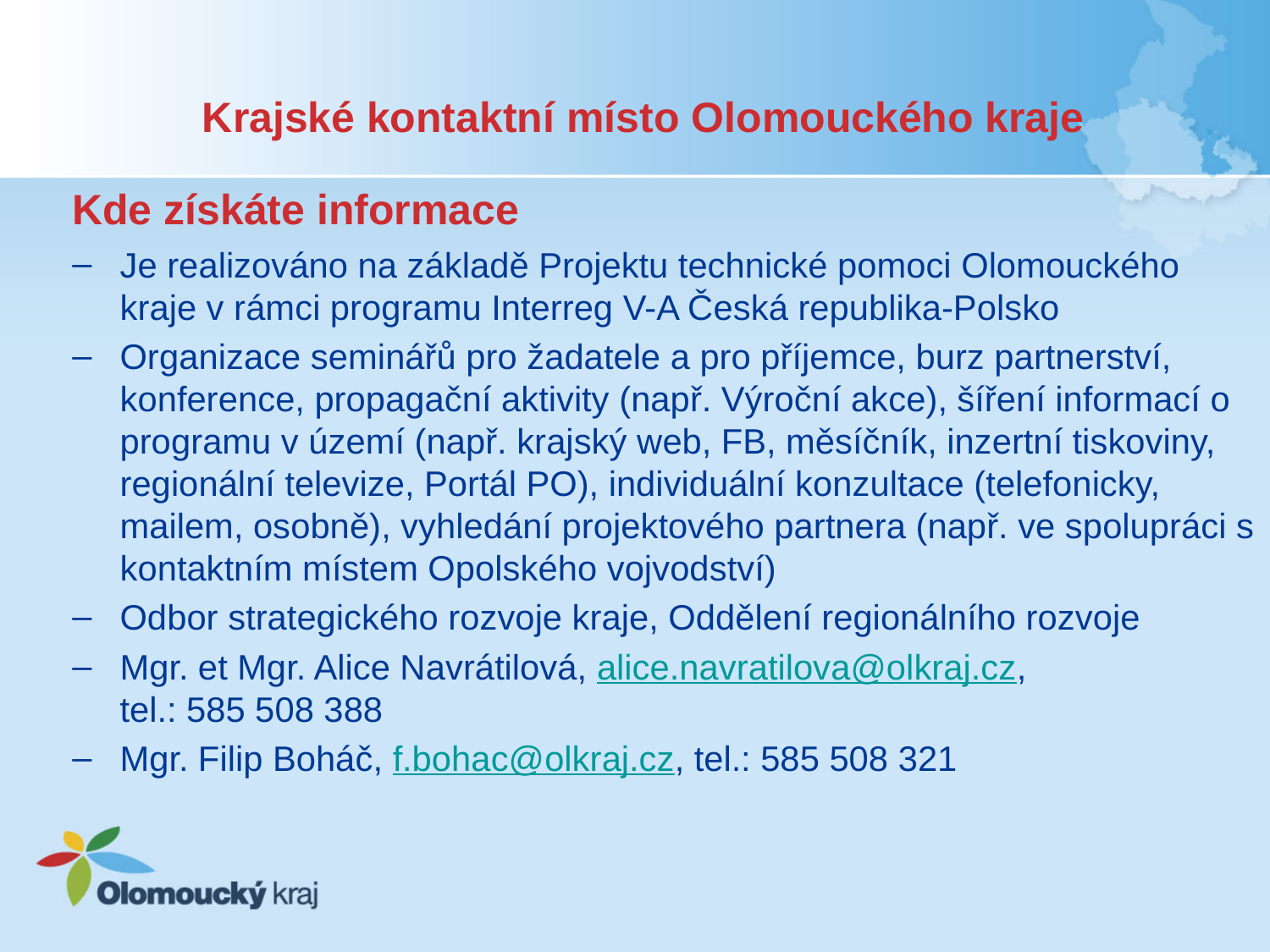

# Krajské kontaktní místo Olomouckého kraje
Kde získáte informace

Je realizováno na základě Projektu technické pomoci Olomouckého kraje v rámci programu Interreg V-A Česká republika-Polsko
Organizace seminářů pro žadatele a pro příjemce, burz partnerství, konference, propagační aktivity (např. Výroční akce), šíření informací o programu v území (např. krajský web, FB, měsíčník, inzertní tiskoviny, regionální televize, Portál PO), individuální konzultace (telefonicky, mailem, osobně), vyhledání projektového partnera (např. ve spolupráci s kontaktním místem Opolského vojvodství)
Odbor strategického rozvoje kraje, Oddělení regionálního rozvoje
Mgr. et Mgr. Alice Navrátilová, alice.navratilova@olkraj.cz,
tel.: 585 508 388
Mgr. Filip Boháč, f.bohac@olkraj.cz, tel.: 585 508 321